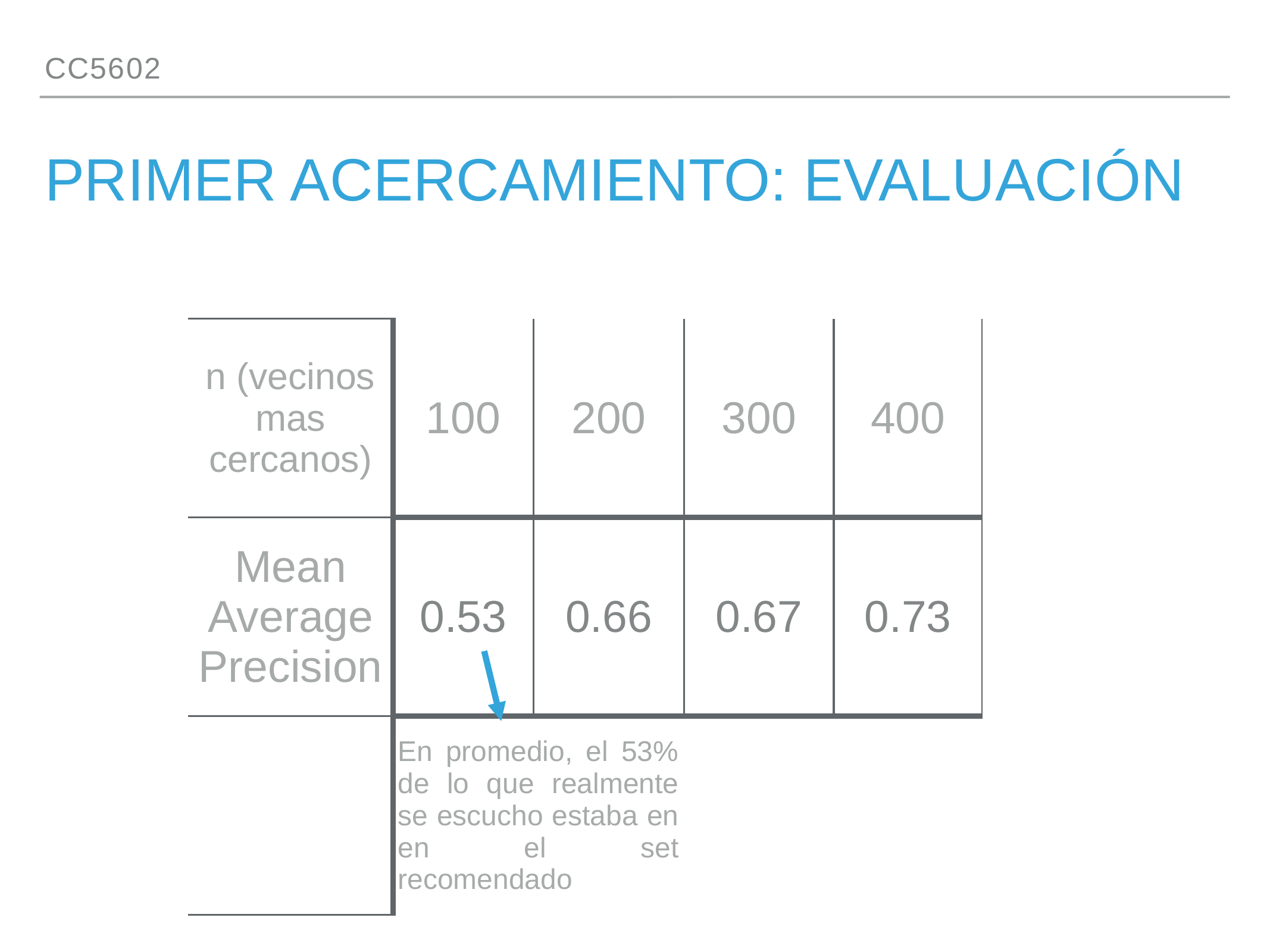

cc5602
# Primer acercamiento: Evaluación
| n (vecinos mas cercanos) | 100 | 200 | 300 | 400 |
| --- | --- | --- | --- | --- |
| Mean Average Precision | 0.53 | 0.66 | 0.67 | 0.73 |
|  | En promedio, el 53% de lo que realmente se escucho estaba en en el set recomendado |  |  |  |